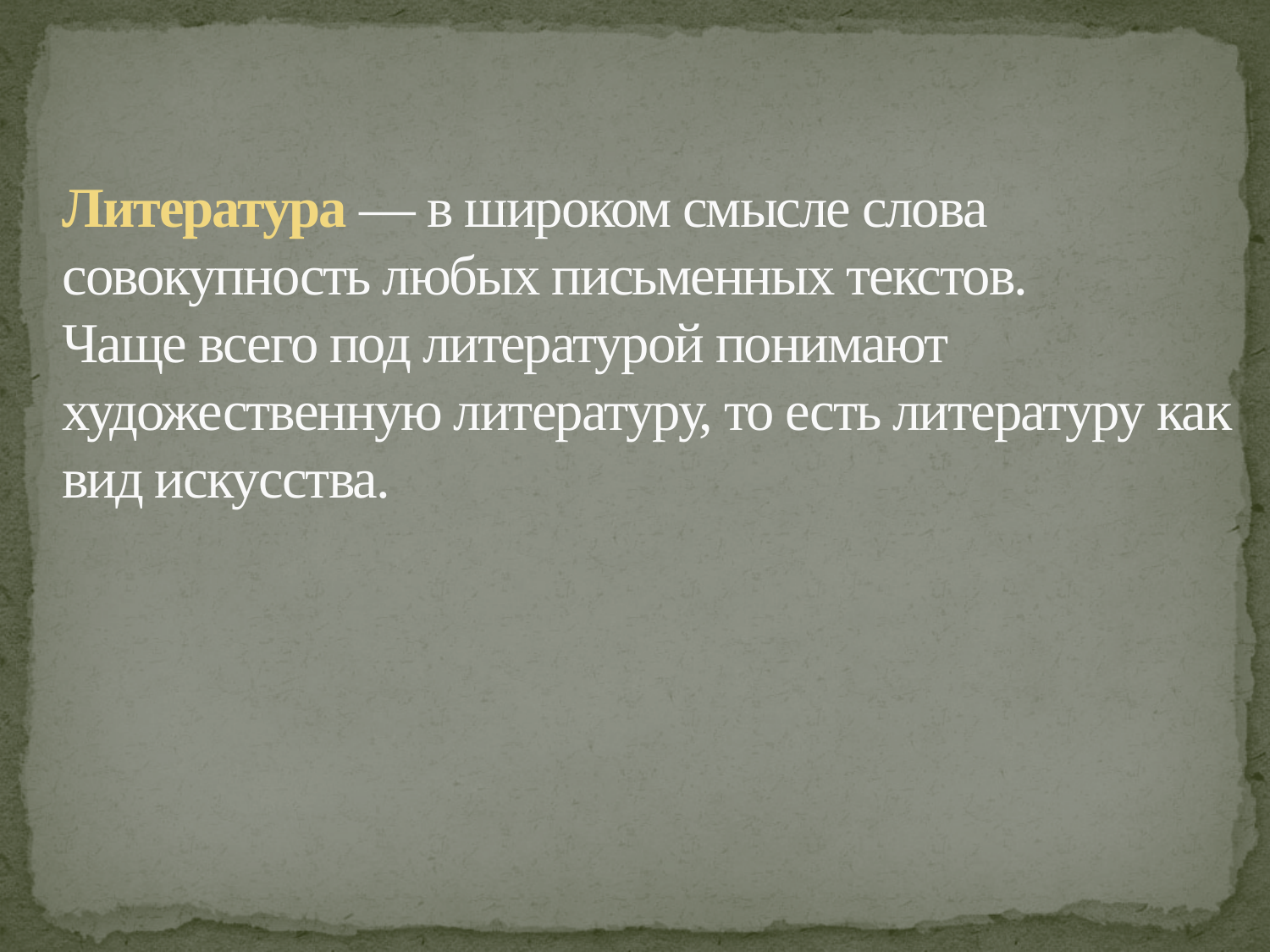

# Литература — в широком смысле слова совокупность любых письменных текстов. Чаще всего под литературой понимают художественную литературу, то есть литературу как вид искусства.